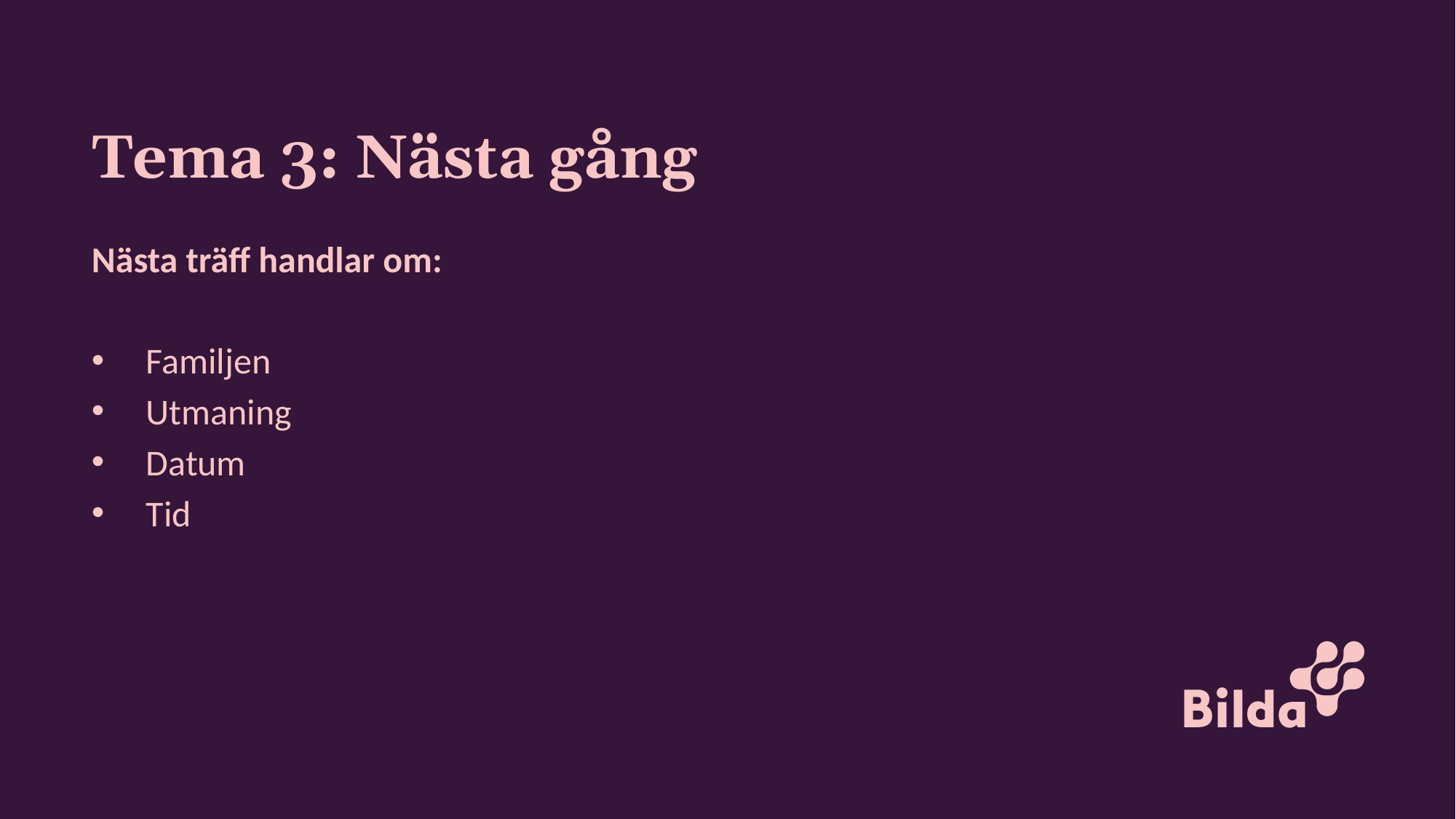

# Tema 3: Nästa gång
Nästa träff handlar om:

Familjen
Utmaning
Datum
Tid